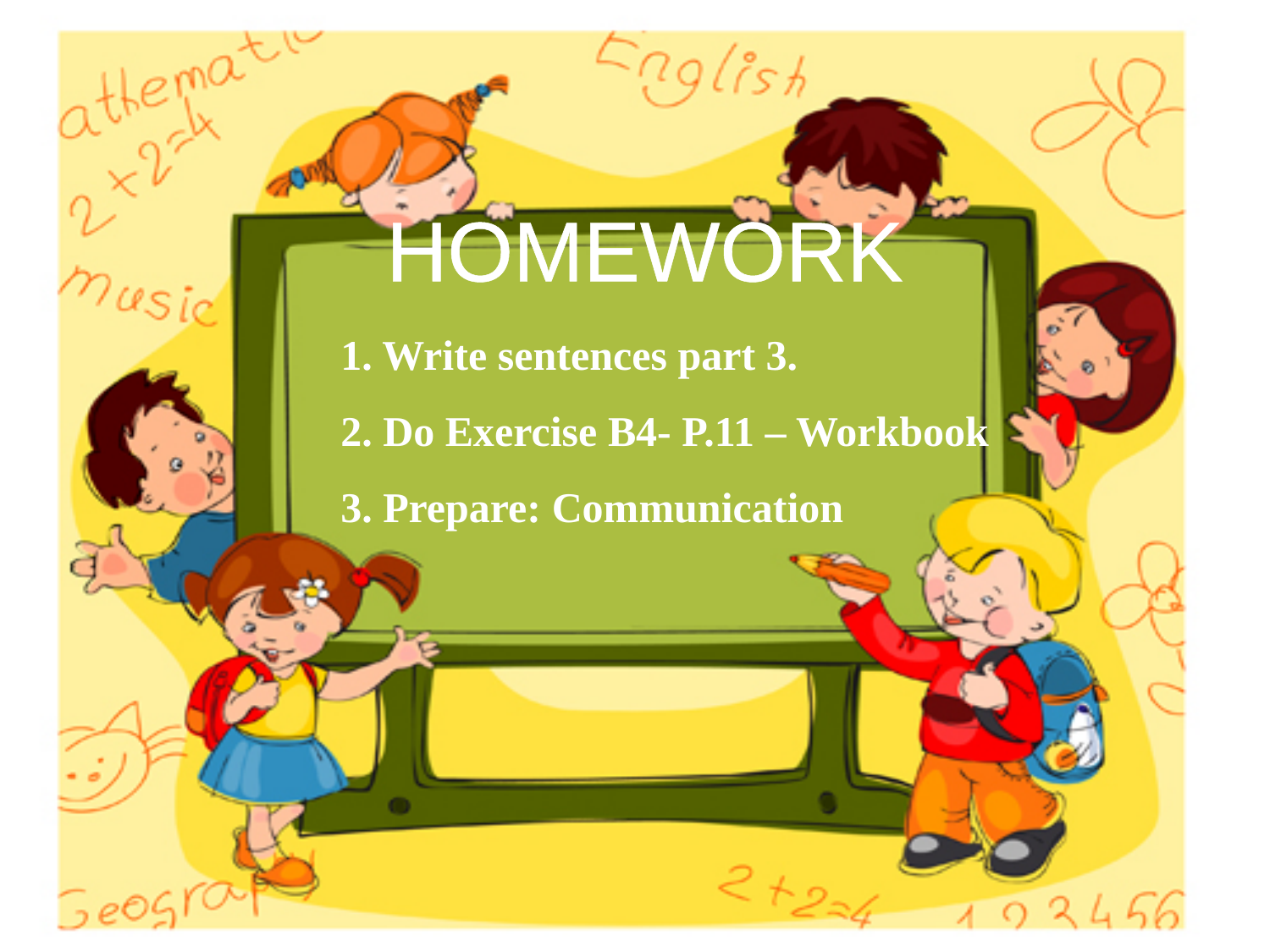

HOMEWORK
1. Write sentences part 3.
2. Do Exercise B4- P.11 – Workbook
3. Prepare: Communication